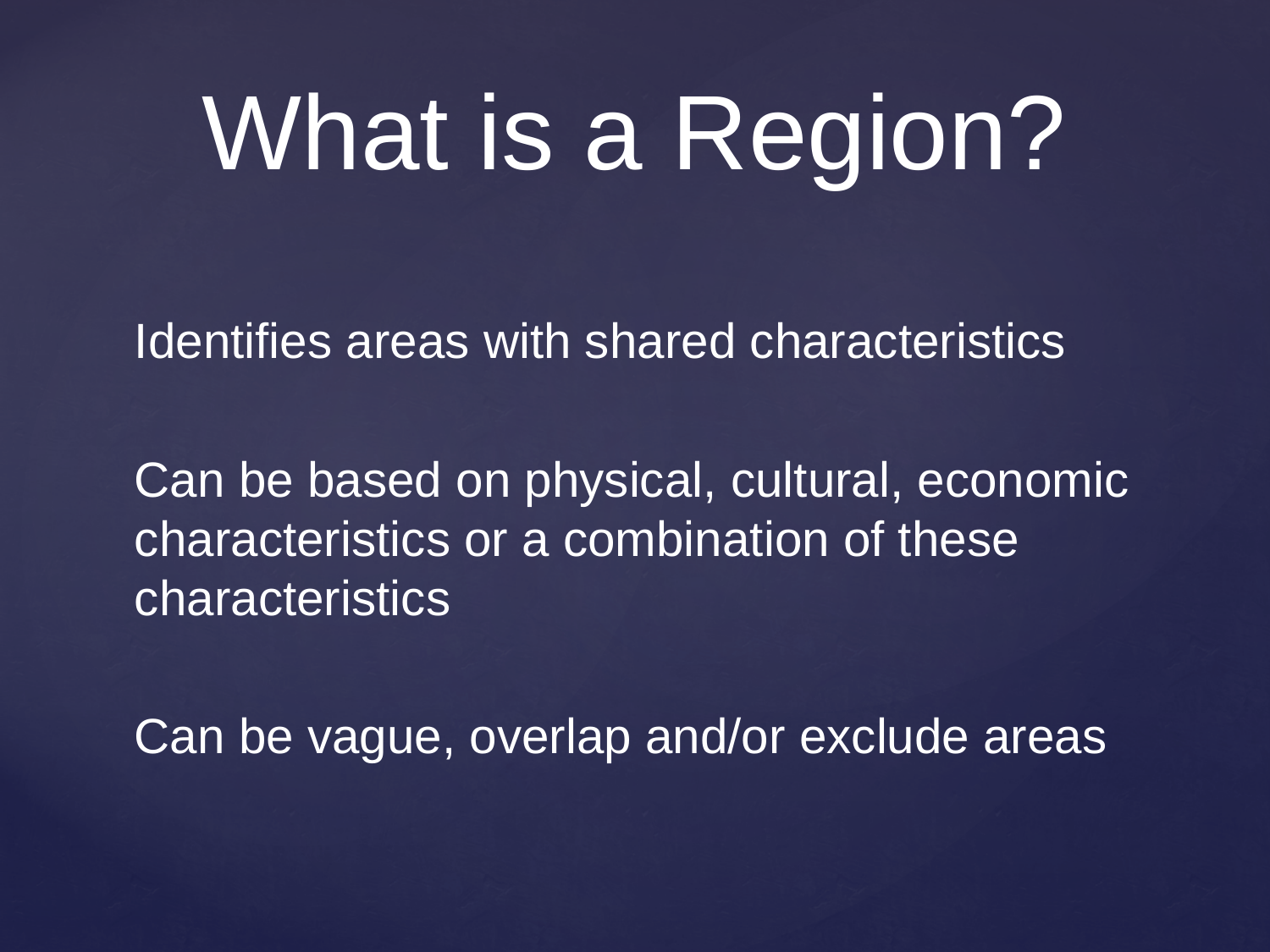

# What is a Region?
Identifies areas with shared characteristics

Can be based on physical, cultural, economic characteristics or a combination of these characteristics

Can be vague, overlap and/or exclude areas